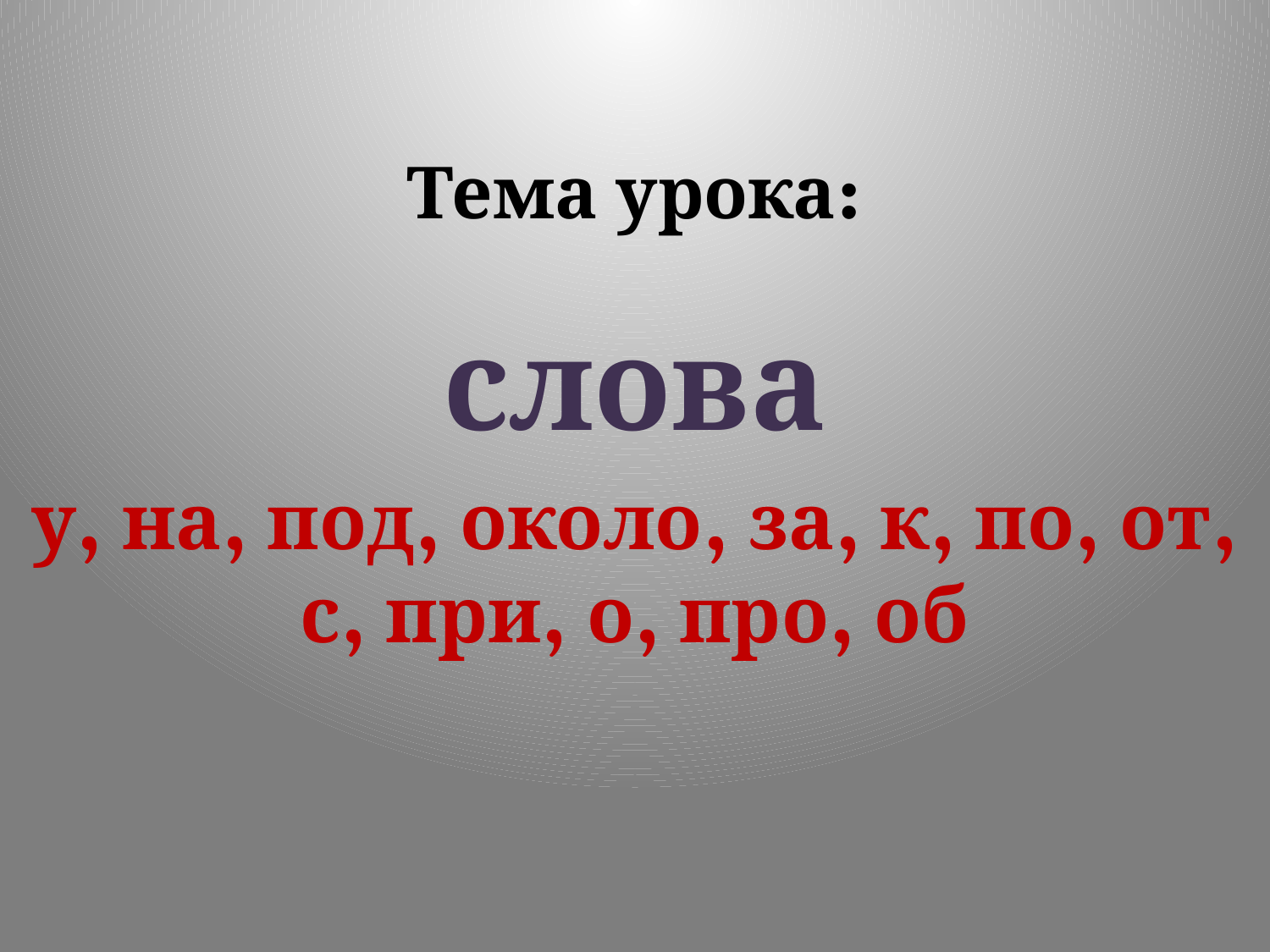

# Тема урока:
слова
у, на, под, около, за, к, по, от, с, при, о, про, об